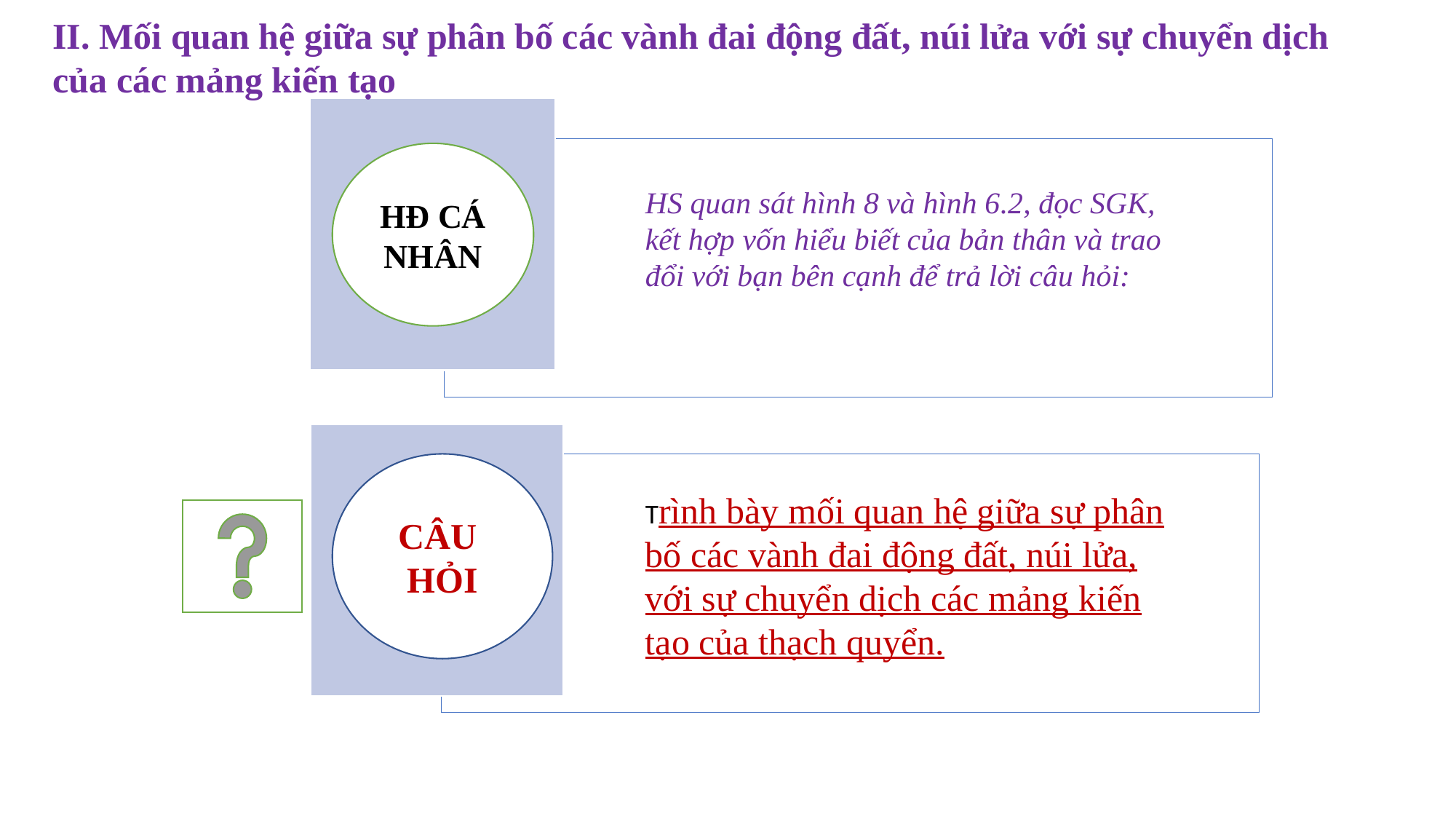

II. Mối quan hệ giữa sự phân bố các vành đai động đất, núi lửa với sự chuyển dịch của các mảng kiến tạo

HĐ CÁ NHÂN
HS quan sát hình 8 và hình 6.2, đọc SGK, kết hợp vốn hiểu biết của bản thân và trao đổi với bạn bên cạnh để trả lời câu hỏi:
CÂU  HỎI
Trình bày mối quan hệ giữa sự phân bố các vành đai động đất, núi lửa, với sự chuyển dịch các mảng kiến tạo của thạch quyển.